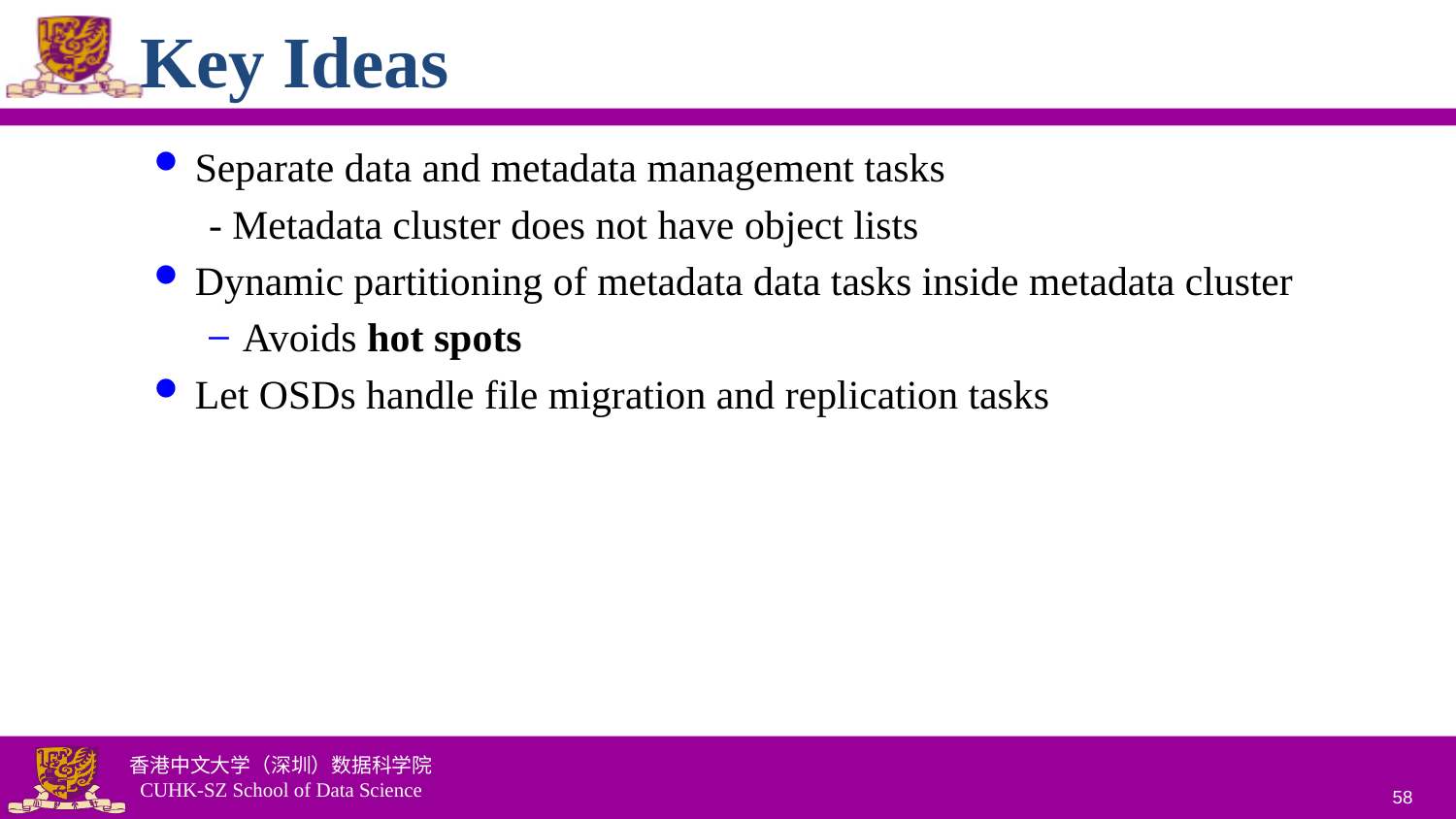

# Key Ideas
Separate data and metadata management tasks
- Metadata cluster does not have object lists
Dynamic partitioning of metadata data tasks inside metadata cluster
Avoids hot spots
Let OSDs handle file migration and replication tasks
58